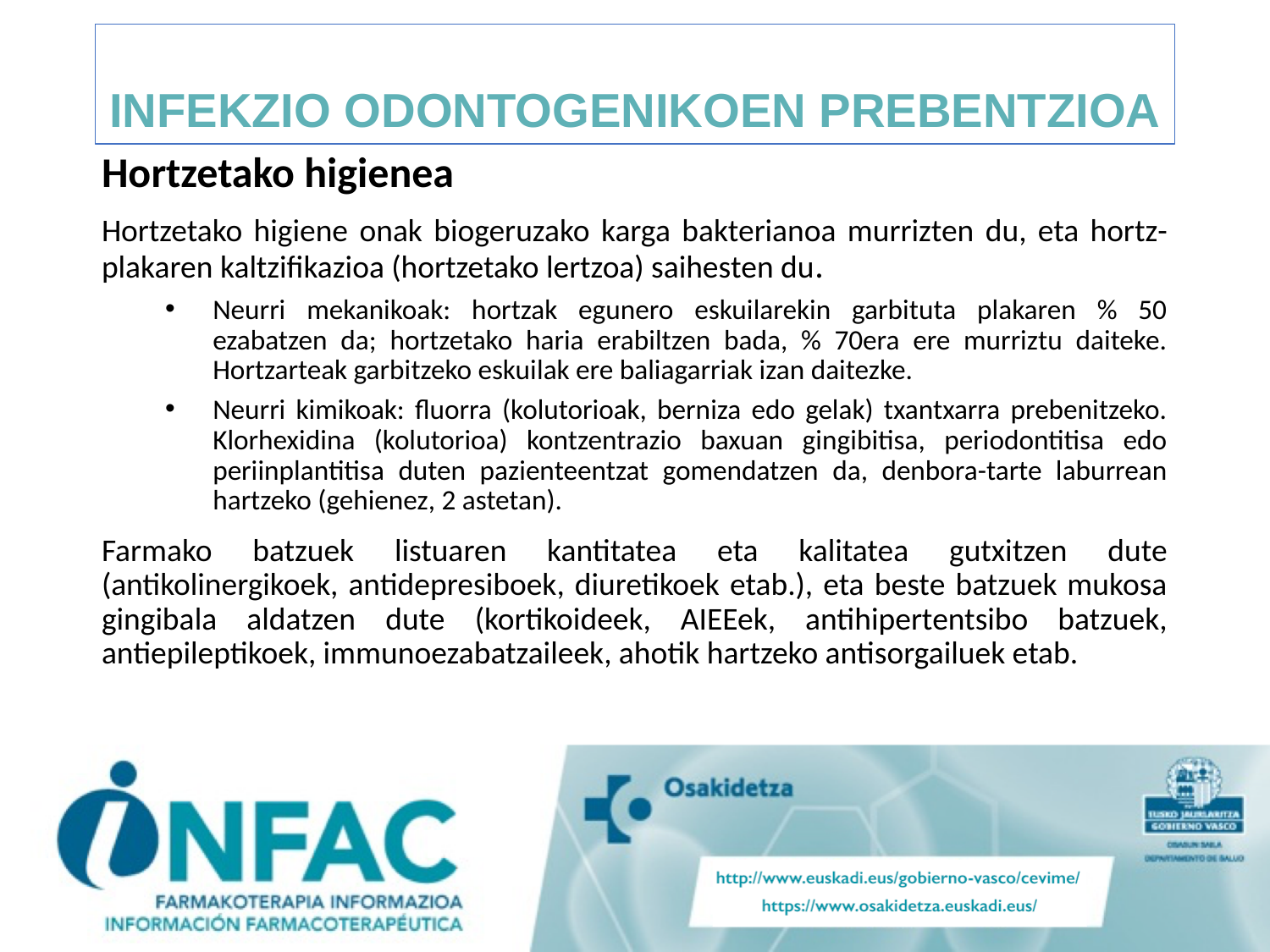

# INFEKZIO ODONTOGENIKOEN PREBENTZIOA
Hortzetako higienea
Hortzetako higiene onak biogeruzako karga bakterianoa murrizten du, eta hortz-plakaren kaltzifikazioa (hortzetako lertzoa) saihesten du.
Neurri mekanikoak: hortzak egunero eskuilarekin garbituta plakaren % 50 ezabatzen da; hortzetako haria erabiltzen bada, % 70era ere murriztu daiteke. Hortzarteak garbitzeko eskuilak ere baliagarriak izan daitezke.
Neurri kimikoak: fluorra (kolutorioak, berniza edo gelak) txantxarra prebenitzeko. Klorhexidina (kolutorioa) kontzentrazio baxuan gingibitisa, periodontitisa edo periinplantitisa duten pazienteentzat gomendatzen da, denbora-tarte laburrean hartzeko (gehienez, 2 astetan).
Farmako batzuek listuaren kantitatea eta kalitatea gutxitzen dute (antikolinergikoek, antidepresiboek, diuretikoek etab.), eta beste batzuek mukosa gingibala aldatzen dute (kortikoideek, AIEEek, antihipertentsibo batzuek, antiepileptikoek, immunoezabatzaileek, ahotik hartzeko antisorgailuek etab.